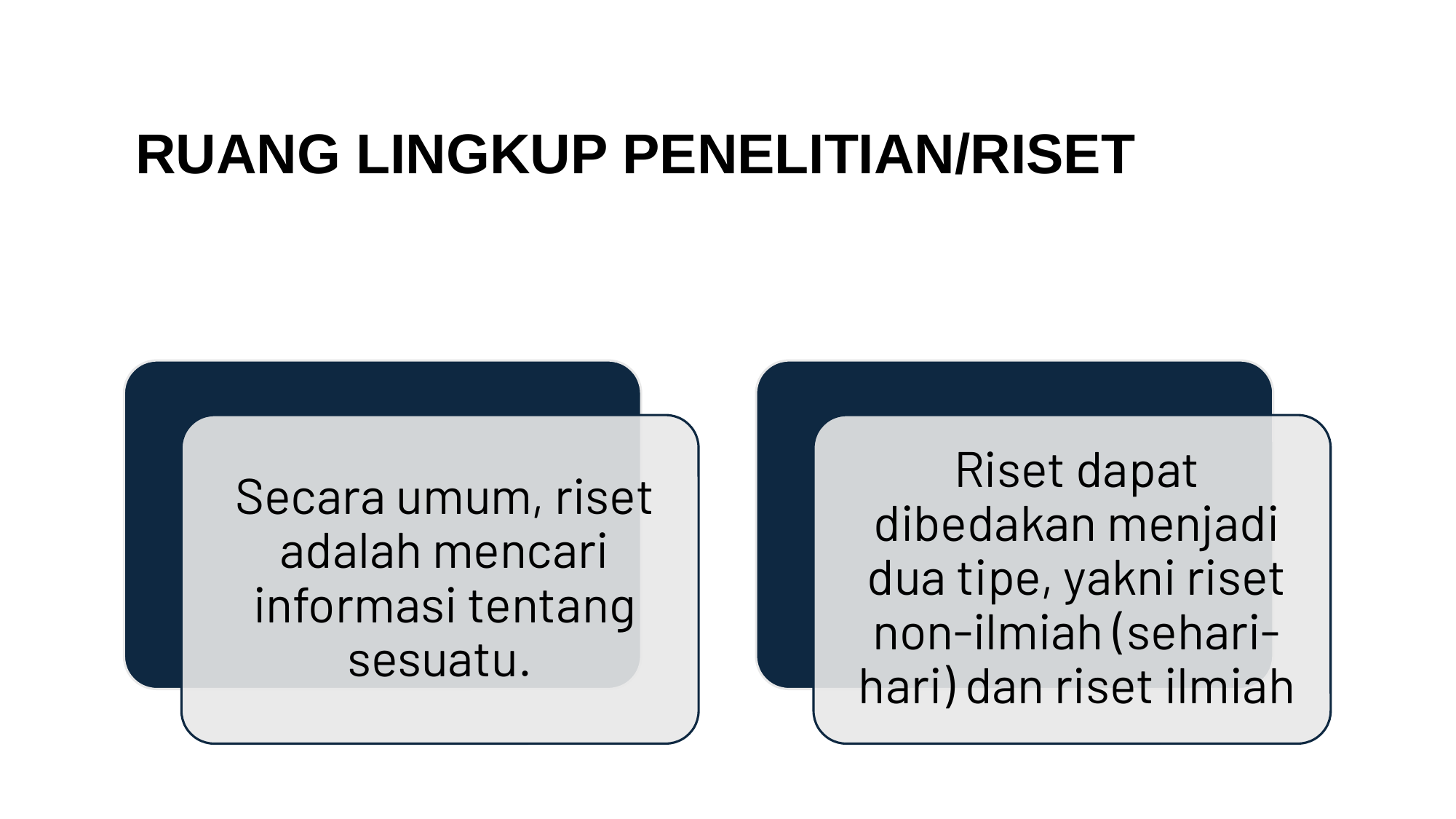

# RUANG LINGKUP PENELITIAN/RISET
Secara umum, riset adalah mencari informasi tentang sesuatu.
Riset dapat dibedakan menjadi dua tipe, yakni riset non-ilmiah (sehari-hari) dan riset ilmiah